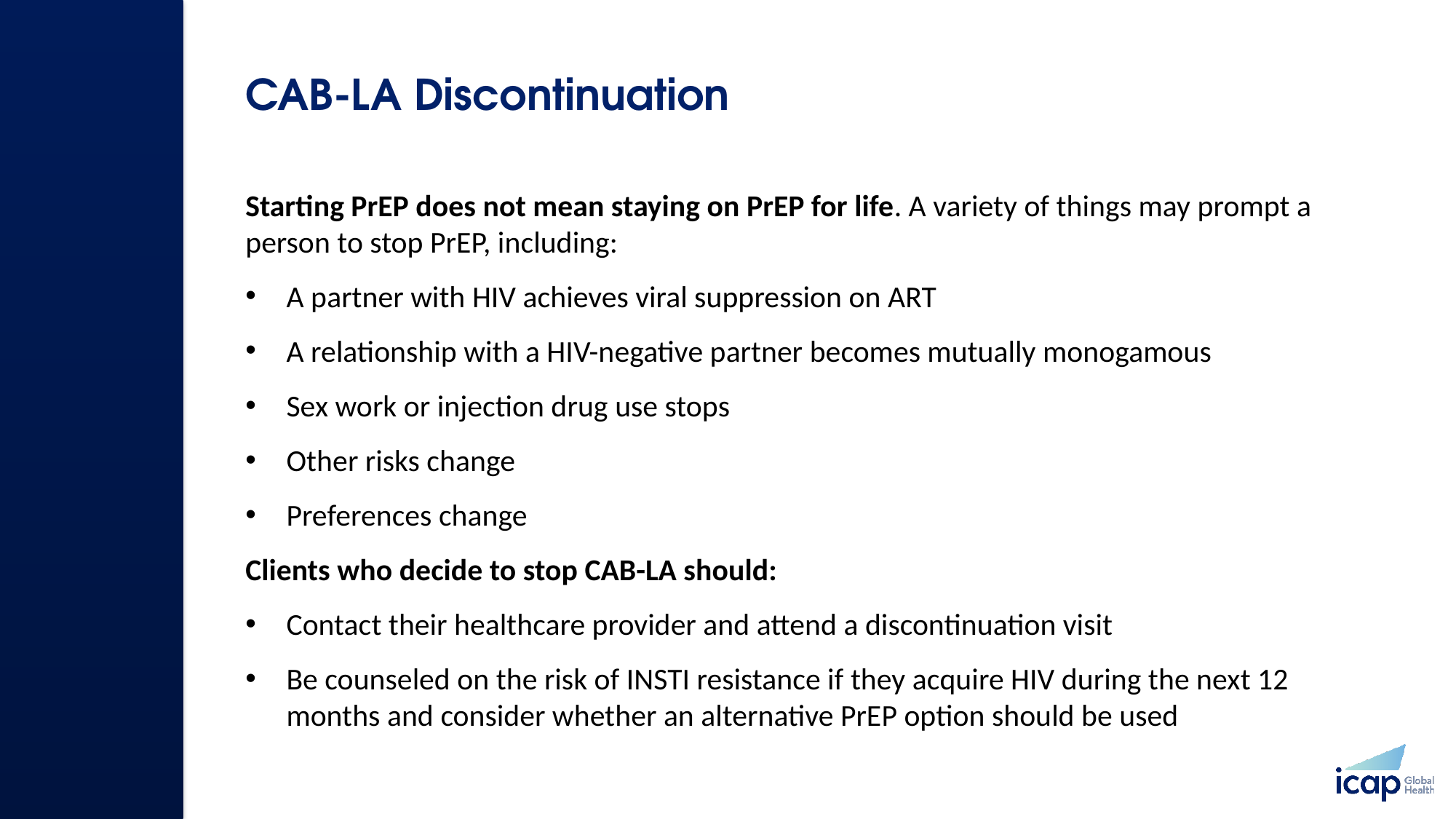

# CAB-LA Discontinuation
Starting PrEP does not mean staying on PrEP for life. A variety of things may prompt a person to stop PrEP, including:
A partner with HIV achieves viral suppression on ART
A relationship with a HIV-negative partner becomes mutually monogamous
Sex work or injection drug use stops
Other risks change
Preferences change
Clients who decide to stop CAB-LA should:
Contact their healthcare provider and attend a discontinuation visit
Be counseled on the risk of INSTI resistance if they acquire HIV during the next 12 months and consider whether an alternative PrEP option should be used